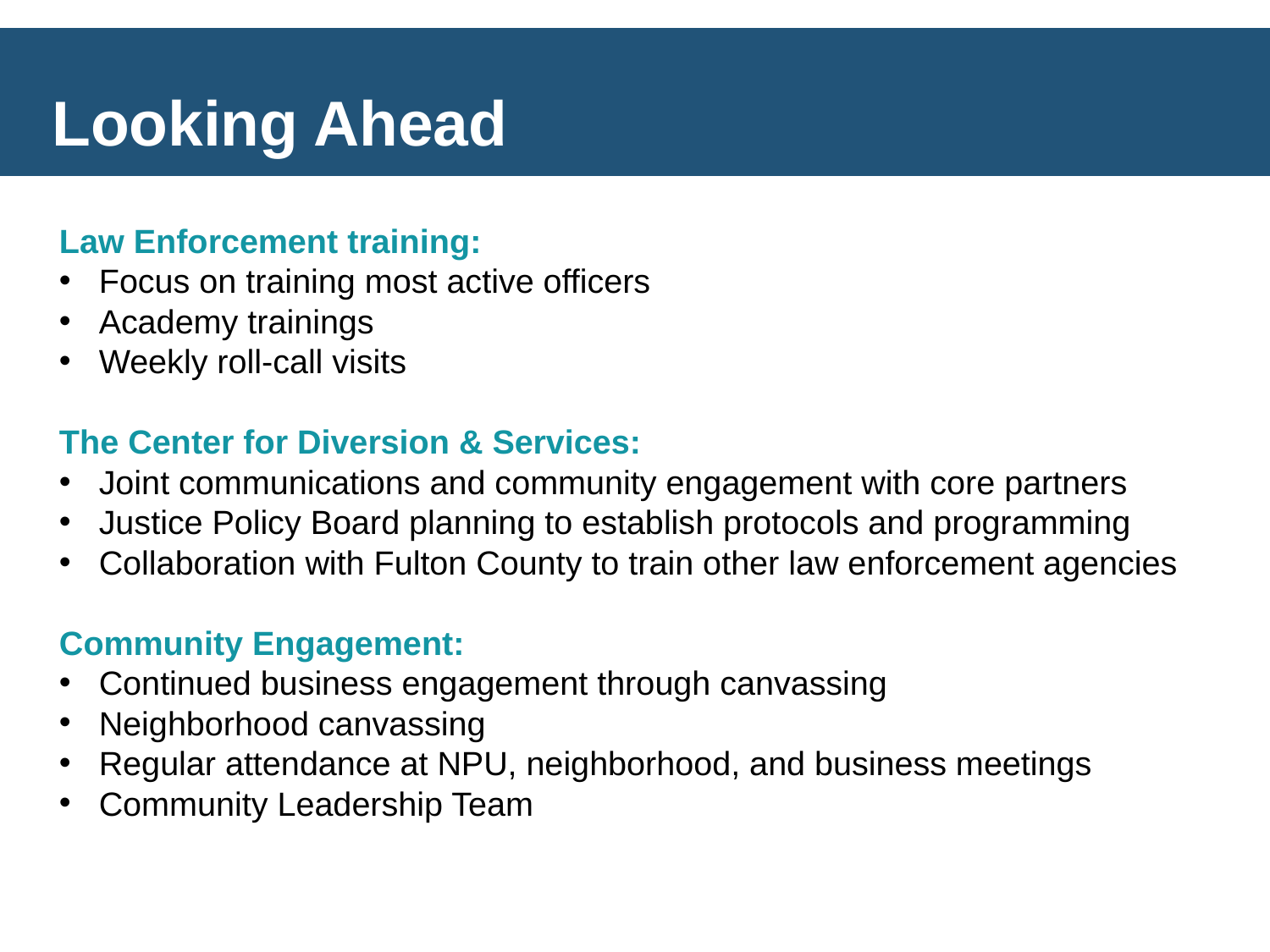

Diversion Center Planning
Looking Ahead
Law Enforcement training:
Focus on training most active officers
Academy trainings
Weekly roll-call visits

The Center for Diversion & Services:
Joint communications and community engagement with core partners
Justice Policy Board planning to establish protocols and programming
Collaboration with Fulton County to train other law enforcement agencies

Community Engagement:
Continued business engagement through canvassing
Neighborhood canvassing
Regular attendance at NPU, neighborhood, and business meetings
Community Leadership Team